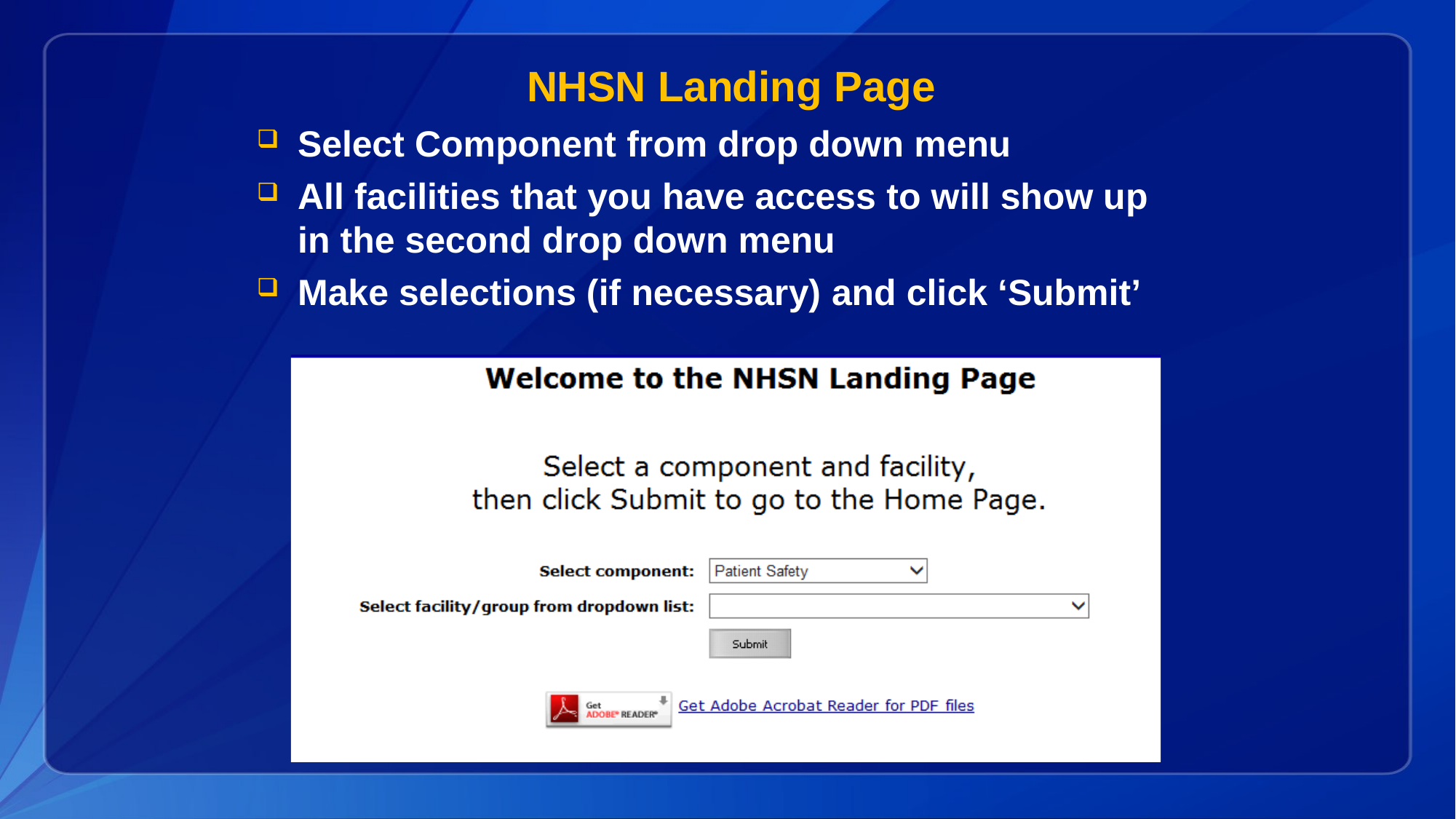

NHSN Landing Page
Select Component from drop down menu
All facilities that you have access to will show up in the second drop down menu
Make selections (if necessary) and click ‘Submit’